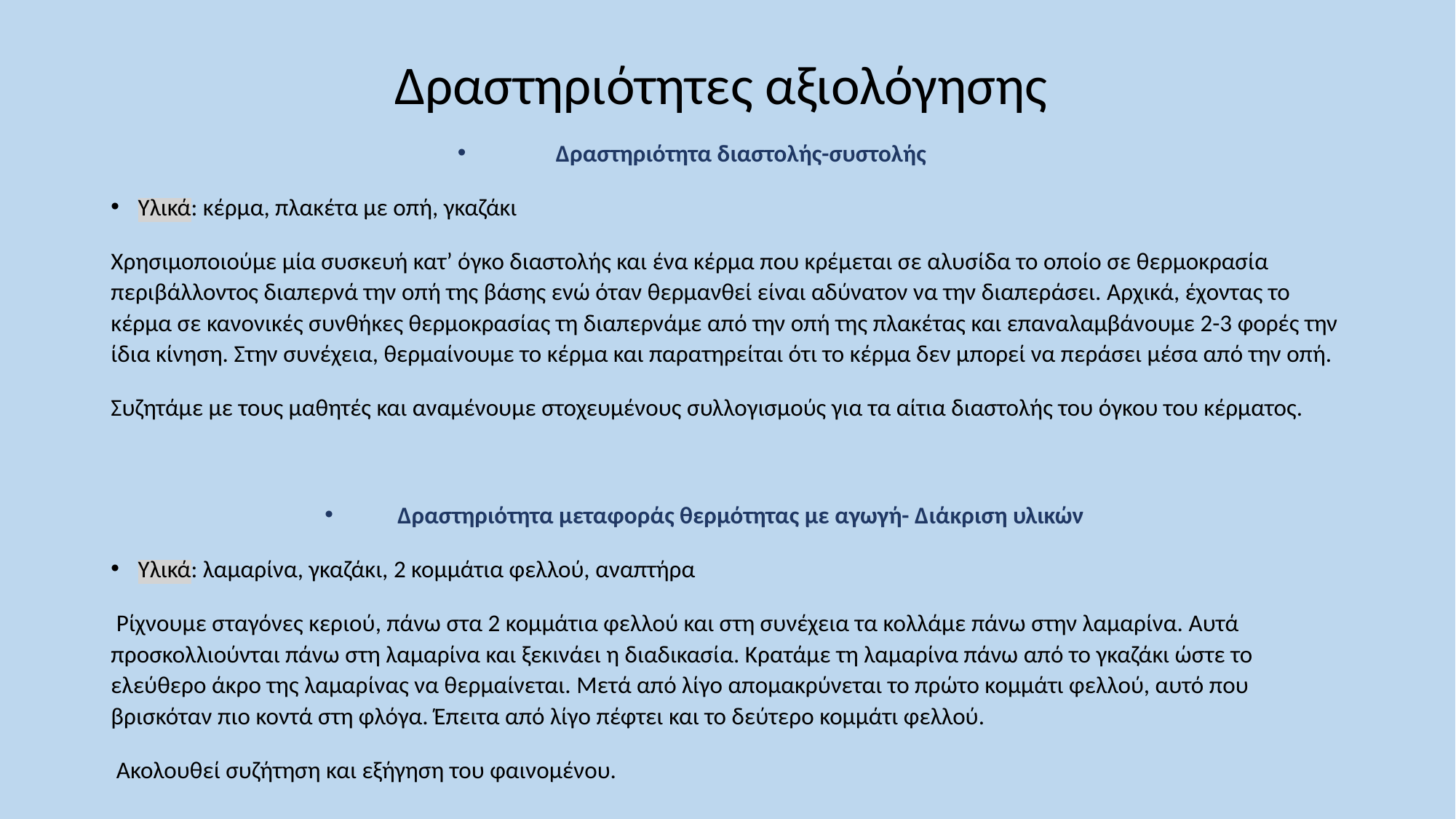

# Δραστηριότητες αξιολόγησης
Δραστηριότητα διαστολής-συστολής
Υλικά: κέρμα, πλακέτα με οπή, γκαζάκι
Χρησιμοποιούμε μία συσκευή κατ’ όγκο διαστολής και ένα κέρμα που κρέμεται σε αλυσίδα το οποίο σε θερμοκρασία περιβάλλοντος διαπερνά την οπή της βάσης ενώ όταν θερμανθεί είναι αδύνατον να την διαπεράσει. Αρχικά, έχοντας το κέρμα σε κανονικές συνθήκες θερμοκρασίας τη διαπερνάμε από την οπή της πλακέτας και επαναλαμβάνουμε 2-3 φορές την ίδια κίνηση. Στην συνέχεια, θερμαίνουμε το κέρμα και παρατηρείται ότι το κέρμα δεν μπορεί να περάσει μέσα από την οπή.
Συζητάμε με τους μαθητές και αναμένουμε στοχευμένους συλλογισμούς για τα αίτια διαστολής του όγκου του κέρματος.

Δραστηριότητα μεταφοράς θερμότητας με αγωγή- Διάκριση υλικών
Υλικά: λαμαρίνα, γκαζάκι, 2 κομμάτια φελλού, αναπτήρα
 Ρίχνουμε σταγόνες κεριού, πάνω στα 2 κομμάτια φελλού και στη συνέχεια τα κολλάμε πάνω στην λαμαρίνα. Αυτά προσκολλιούνται πάνω στη λαμαρίνα και ξεκινάει η διαδικασία. Κρατάμε τη λαμαρίνα πάνω από το γκαζάκι ώστε το ελεύθερο άκρο της λαμαρίνας να θερμαίνεται. Μετά από λίγο απομακρύνεται το πρώτο κομμάτι φελλού, αυτό που βρισκόταν πιο κοντά στη φλόγα. Έπειτα από λίγο πέφτει και το δεύτερο κομμάτι φελλού.
 Ακολουθεί συζήτηση και εξήγηση του φαινομένου.